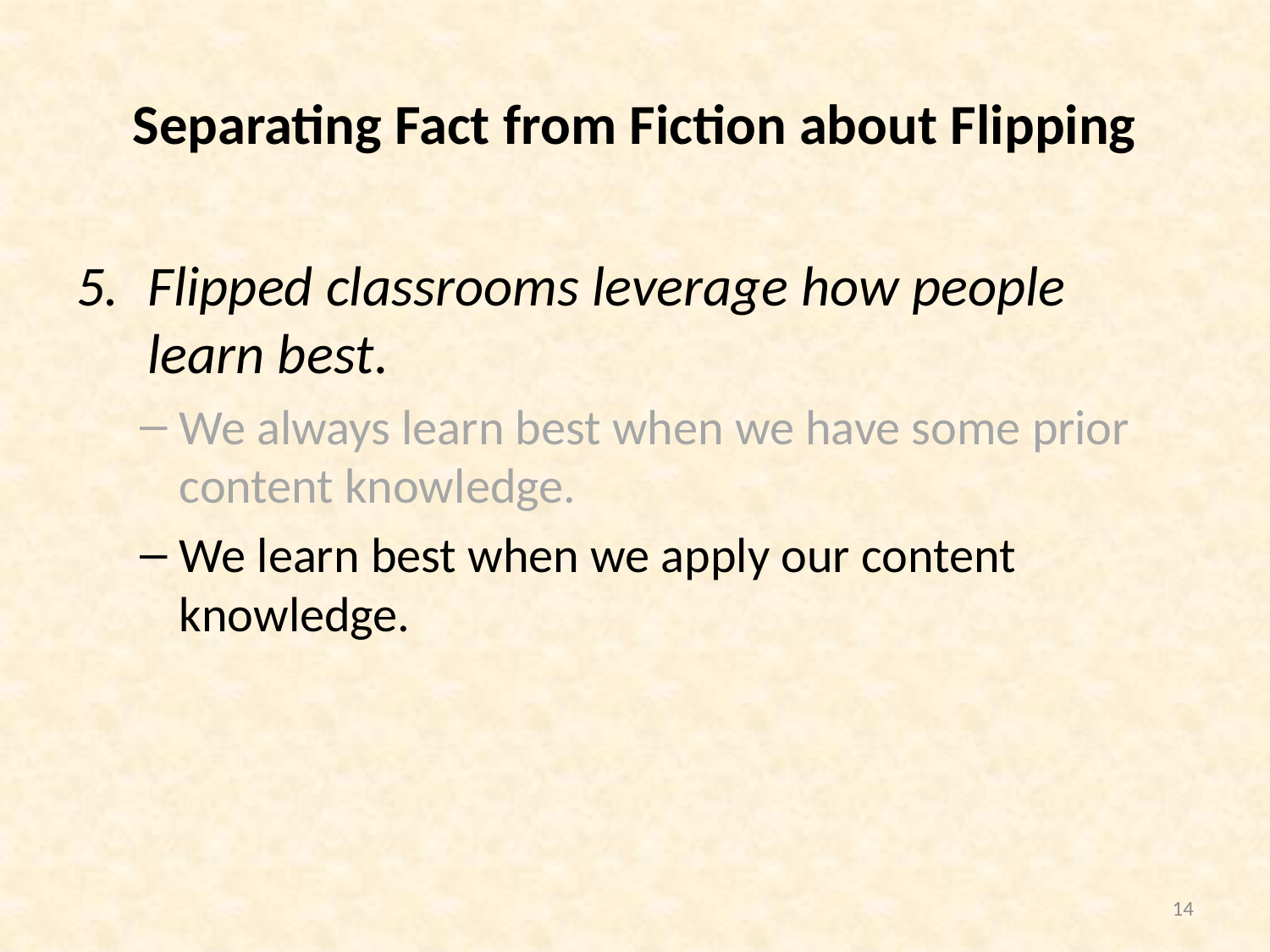

# Separating Fact from Fiction about Flipping
Flipped classrooms leverage how people learn best.
We always learn best when we have some prior content knowledge.
We learn best when we apply our content knowledge.
14